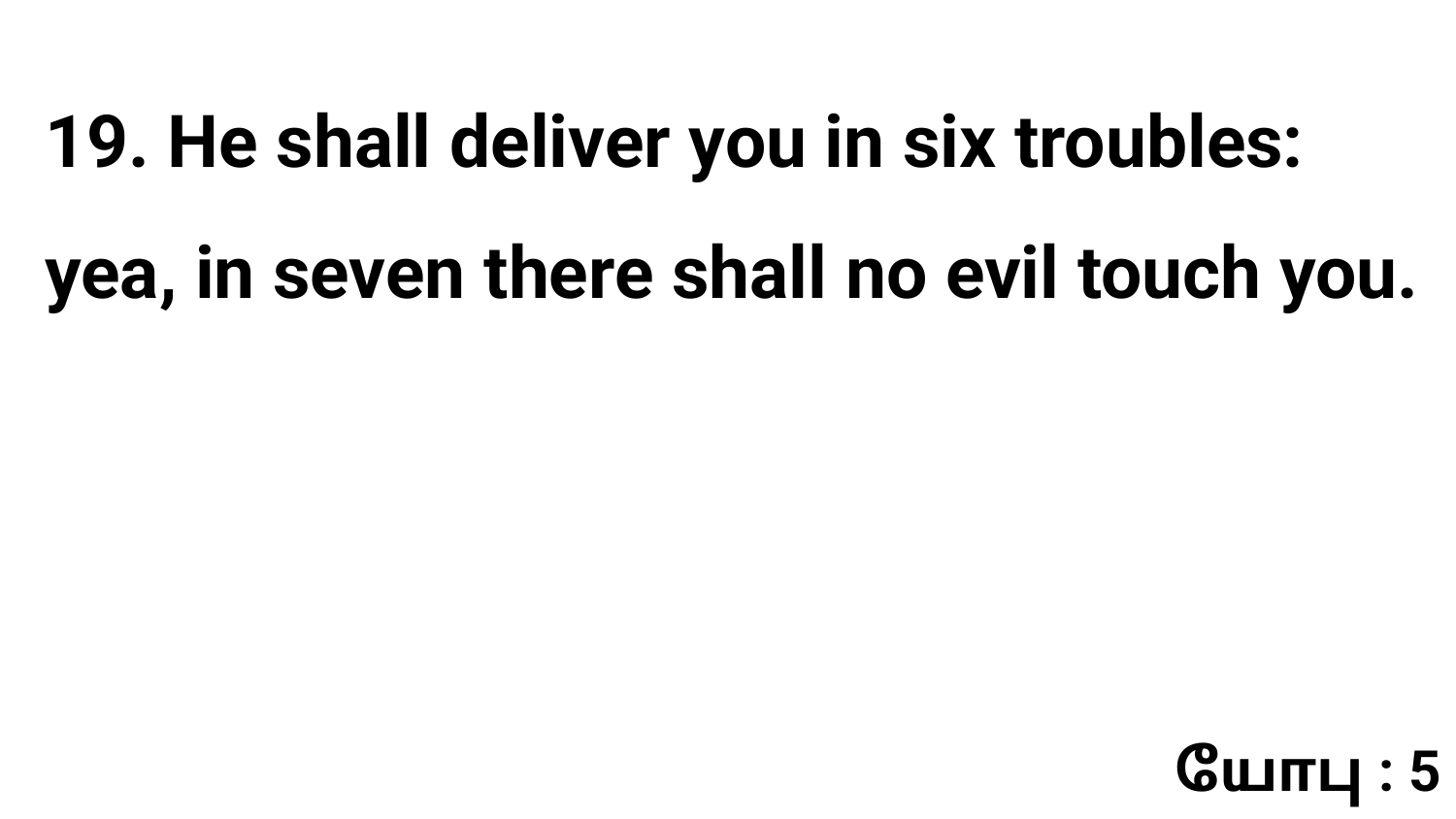

19. He shall deliver you in six troubles: yea, in seven there shall no evil touch you.
யோபு : 5